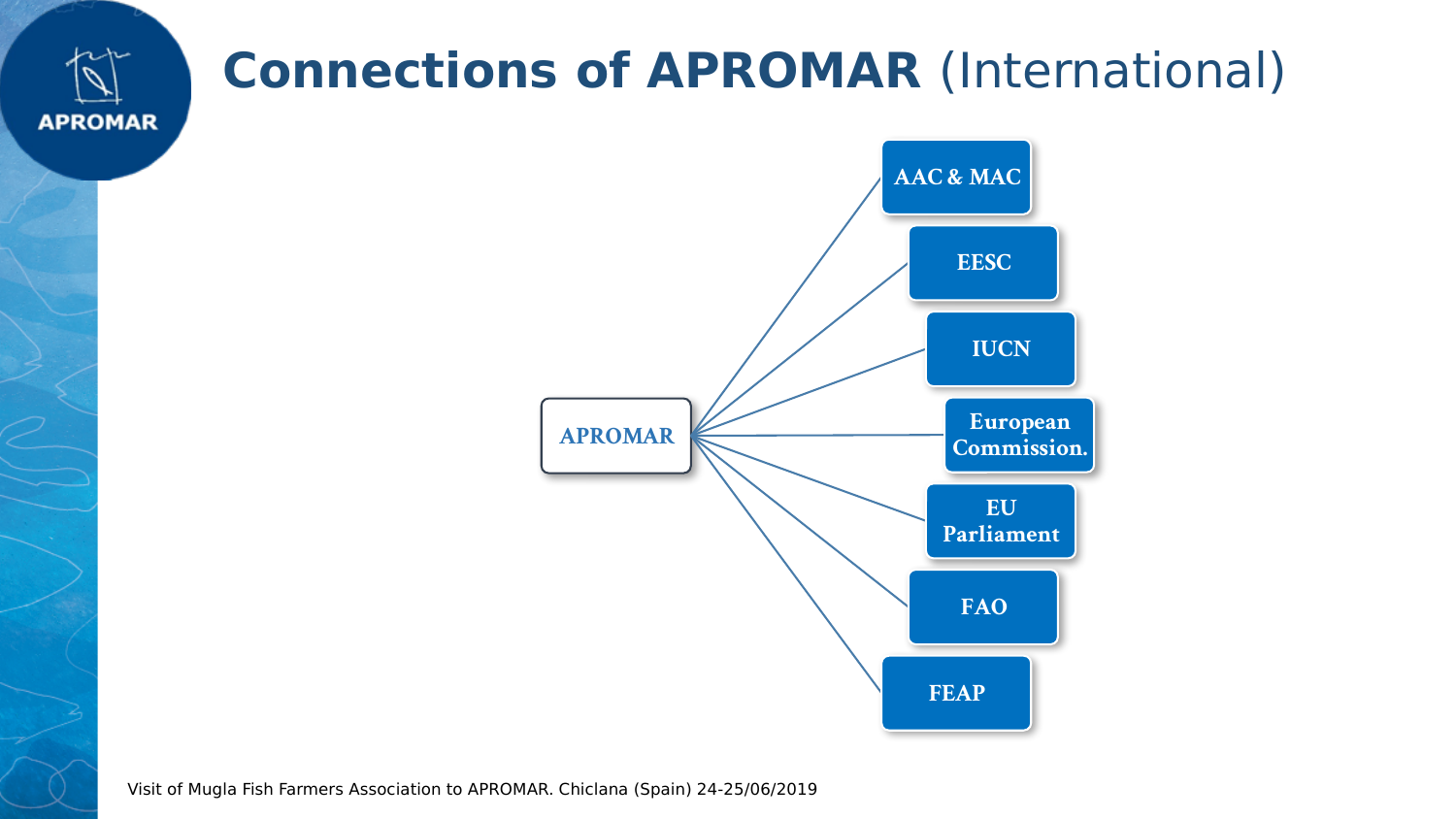

Connections of APROMAR (International)
APROMAR

AAC & MAC

EESC

IUCN

European Commission.

EU Parliament

FAO

FEAP